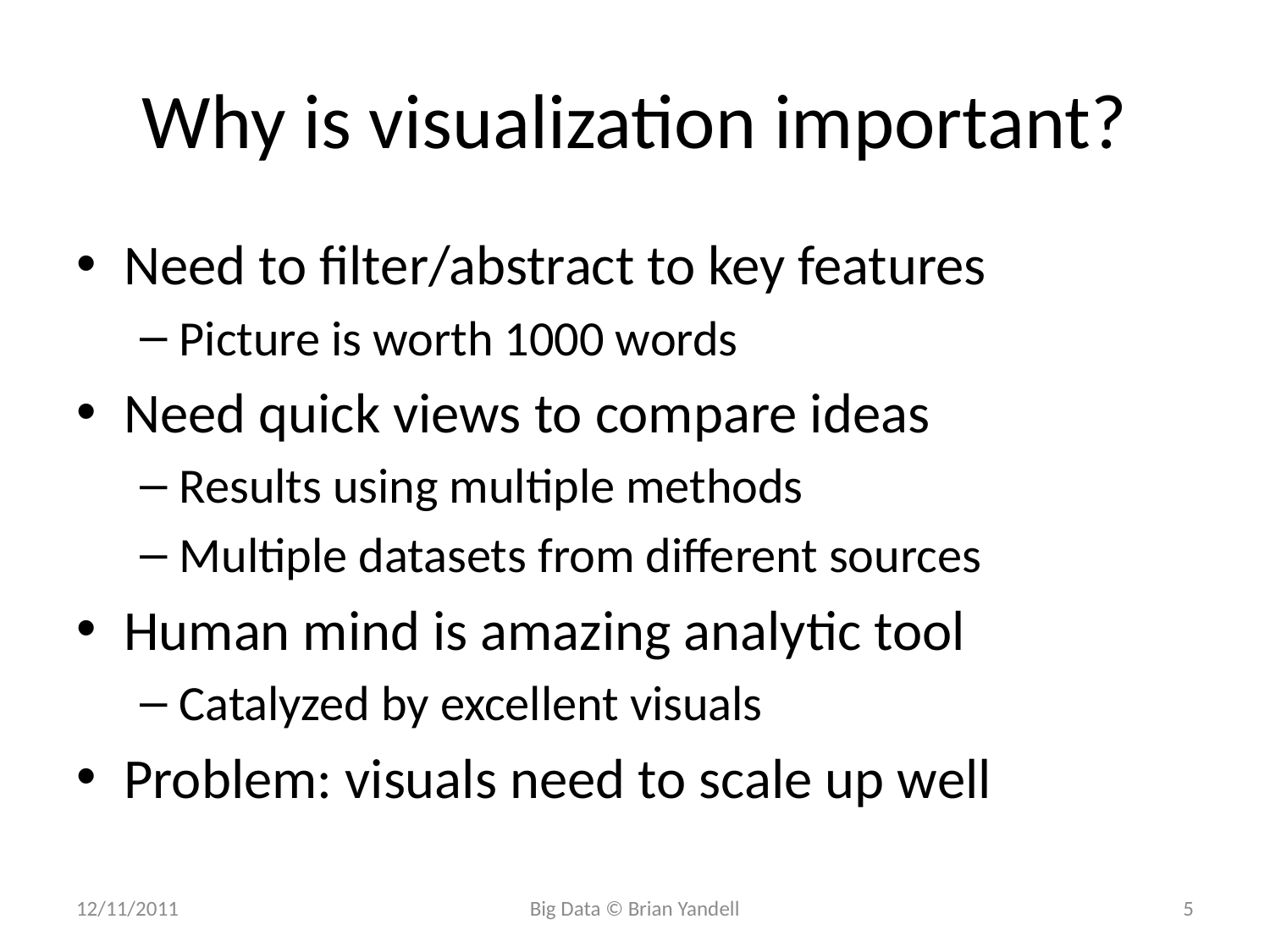

# Why is visualization important?
Need to filter/abstract to key features
Picture is worth 1000 words
Need quick views to compare ideas
Results using multiple methods
Multiple datasets from different sources
Human mind is amazing analytic tool
Catalyzed by excellent visuals
Problem: visuals need to scale up well
12/11/2011
Big Data © Brian Yandell
5